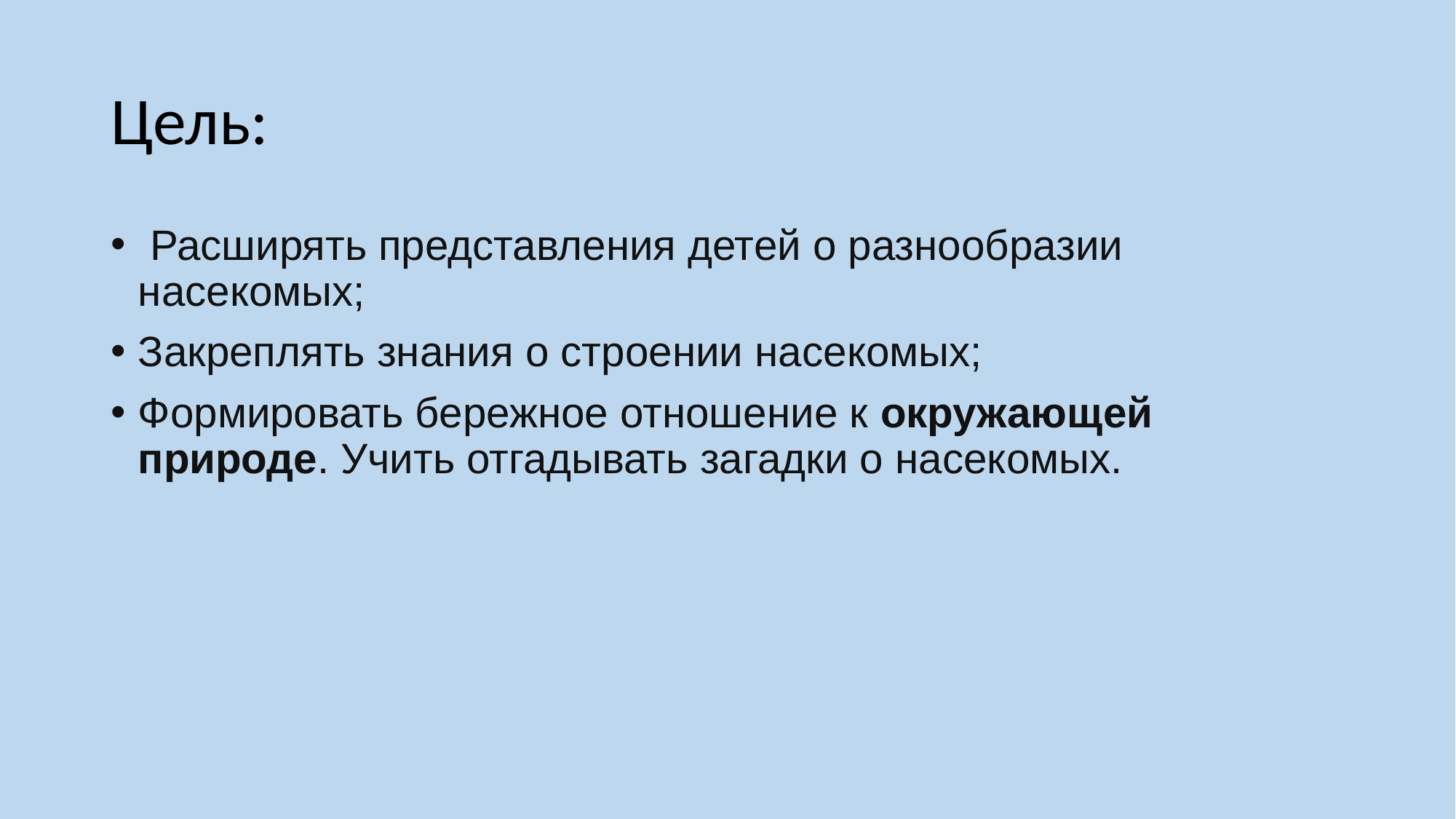

# Цель:
 Расширять представления детей о разнообразии насекомых;
Закреплять знания о строении насекомых;
Формировать бережное отношение к окружающей природе. Учить отгадывать загадки о насекомых.